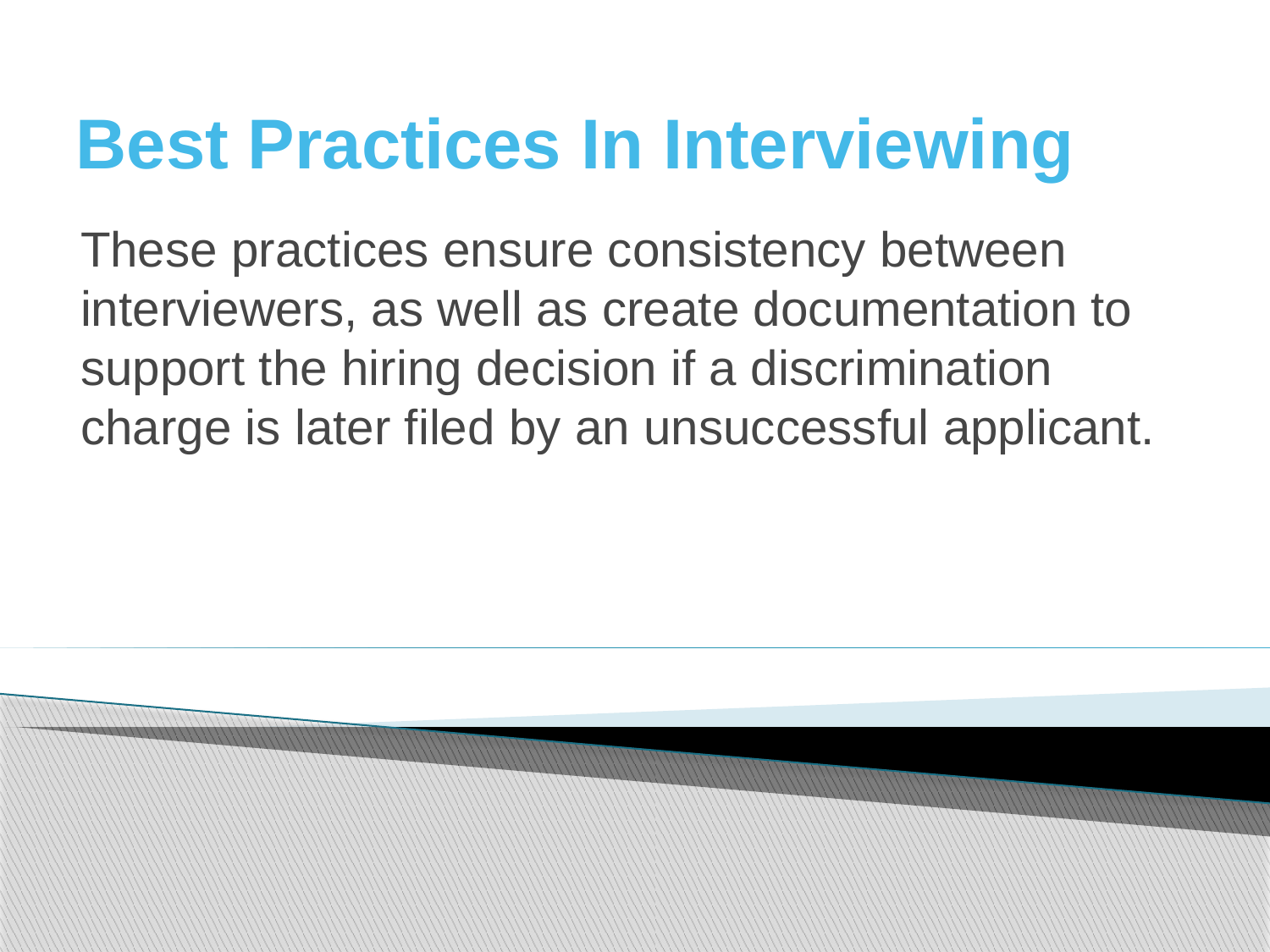

# Best Practices In Interviewing
These practices ensure consistency between interviewers, as well as create documentation to support the hiring decision if a discrimination charge is later filed by an unsuccessful applicant.